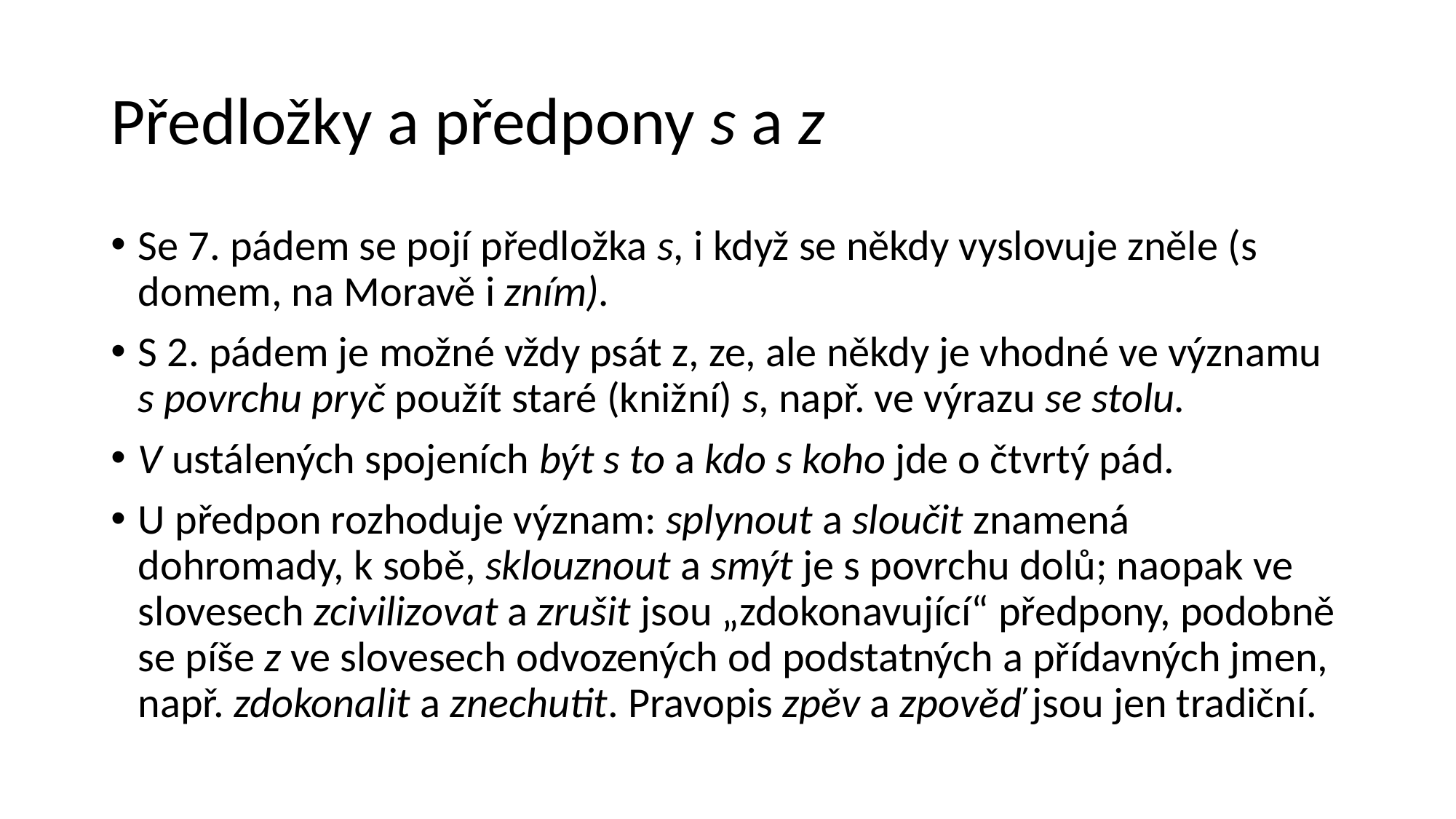

# Předložky a předpony s a z
Se 7. pádem se pojí předložka s, i když se někdy vyslovuje zněle (s domem, na Moravě i zním).
S 2. pádem je možné vždy psát z, ze, ale někdy je vhodné ve významu s povrchu pryč použít staré (knižní) s, např. ve výrazu se stolu.
V ustálených spojeních být s to a kdo s koho jde o čtvrtý pád.
U předpon rozhoduje význam: splynout a sloučit znamená dohromady, k sobě, sklouznout a smýt je s povrchu dolů; naopak ve slovesech zcivilizovat a zrušit jsou „zdokonavující“ předpony, podobně se píše z ve slovesech odvozených od podstatných a přídavných jmen, např. zdokonalit a znechutit. Pravopis zpěv a zpověď jsou jen tradiční.